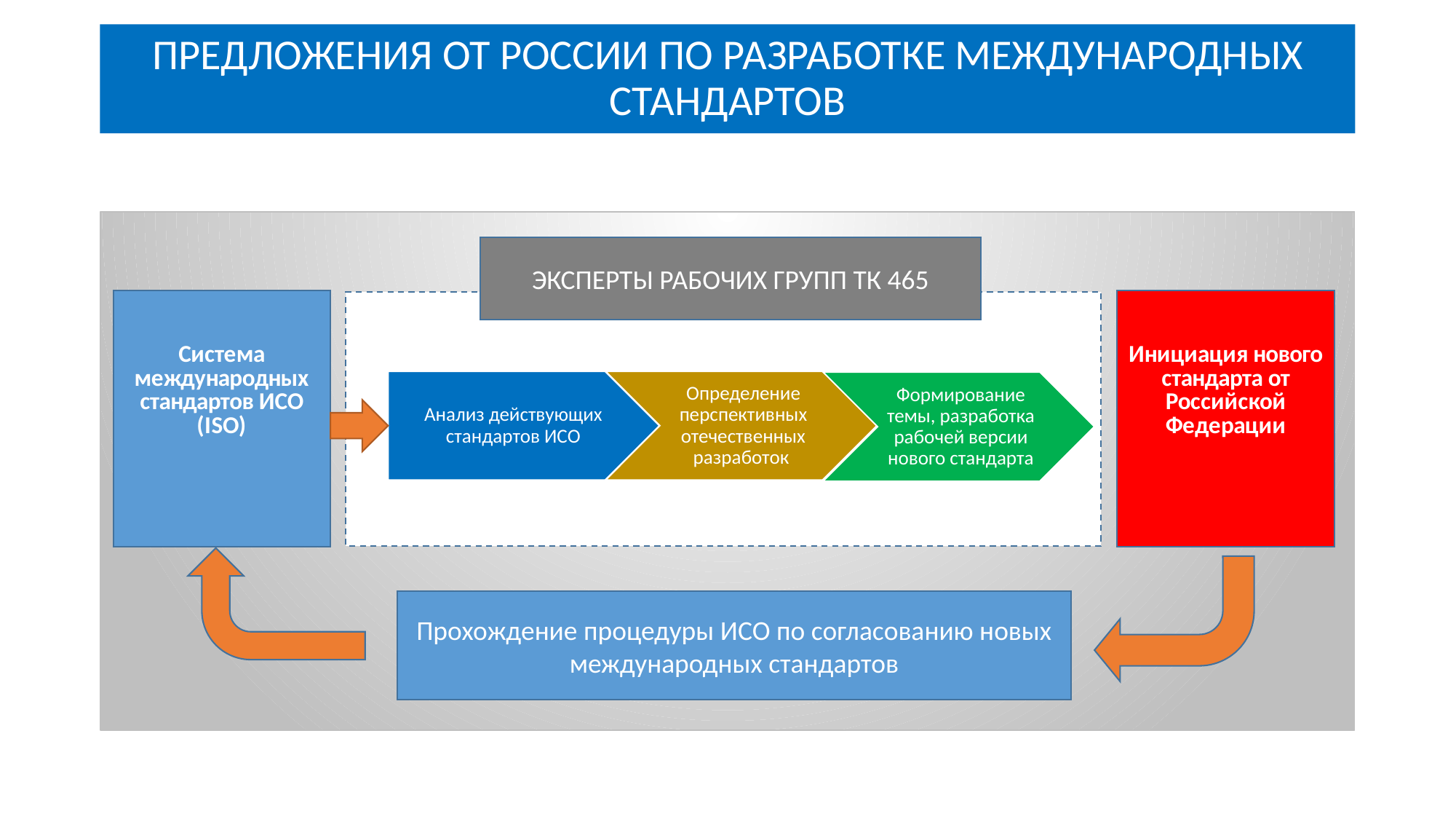

# ПРЕДЛОЖЕНИЯ ОТ РОССИИ ПО РАЗРАБОТКЕ МЕЖДУНАРОДНЫХ СТАНДАРТОВ
Анализ действующих стандартов ИСО
Определение перспективных отечественных разработок
Формирование темы, разработка рабочей версии нового стандарта

### Chart

| Category |
|---|
ЭКСПЕРТЫ РАБОЧИХ ГРУПП ТК 465

Прохождение процедуры ИСО по согласованию новых международных стандартов